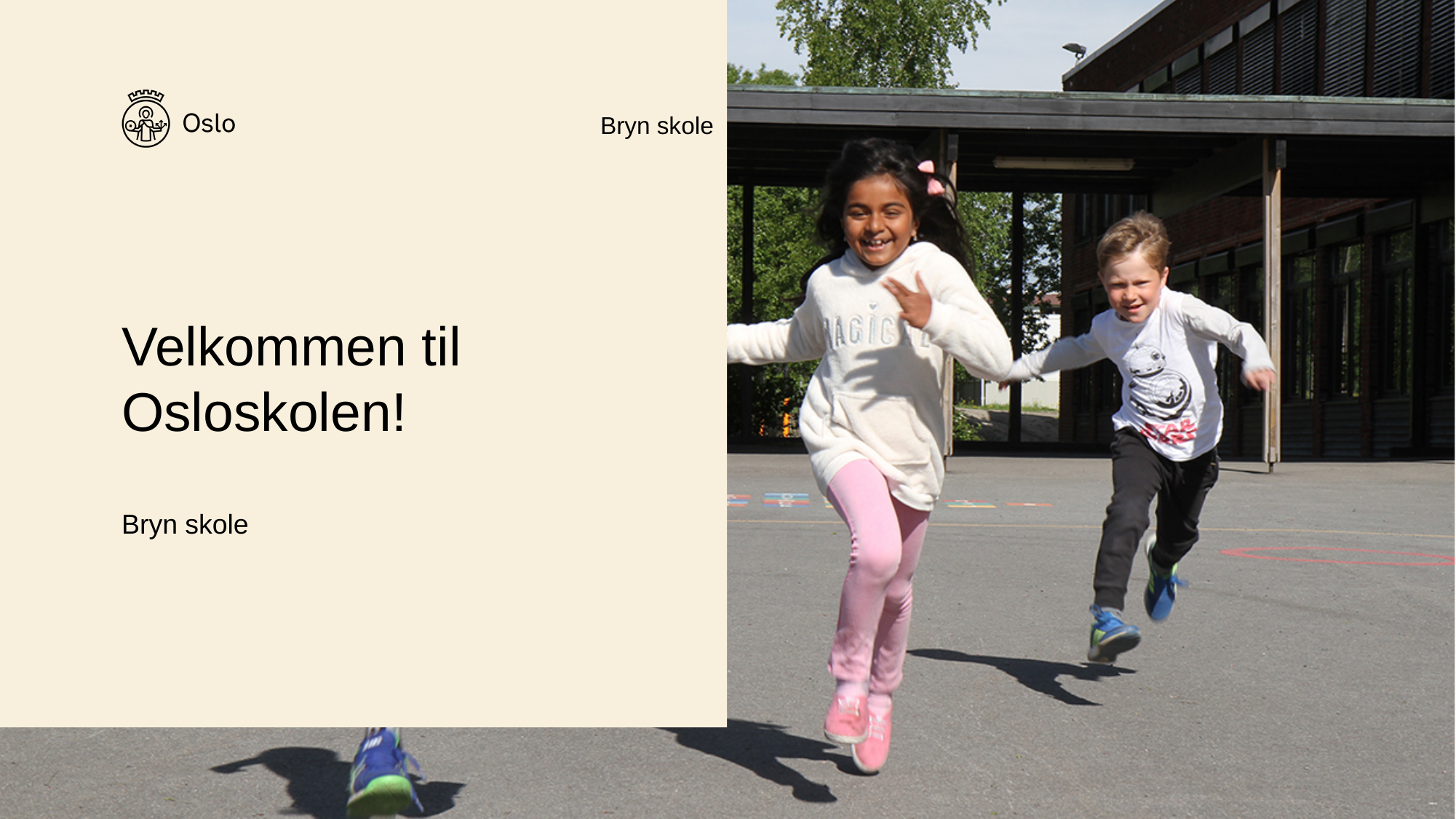

Bryn skole
# Velkommen til Osloskolen!

Bryn skole
1
04.09.2019